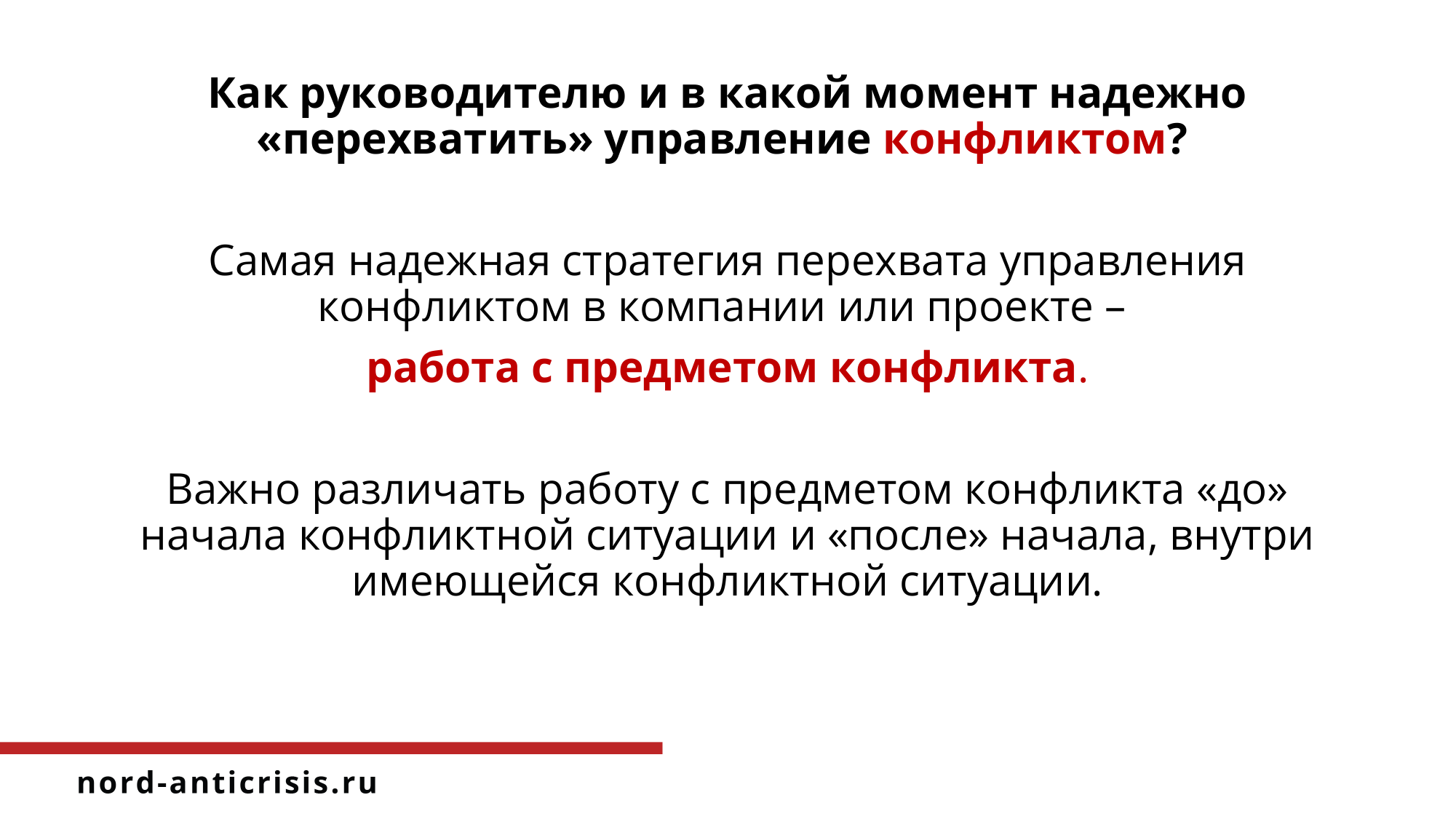

Как руководителю и в какой момент надежно «перехватить» управление конфликтом?

Самая надежная стратегия перехвата управления конфликтом в компании или проекте –
работа с предметом конфликта.

Важно различать работу с предметом конфликта «до» начала конфликтной ситуации и «после» начала, внутри имеющейся конфликтной ситуации.